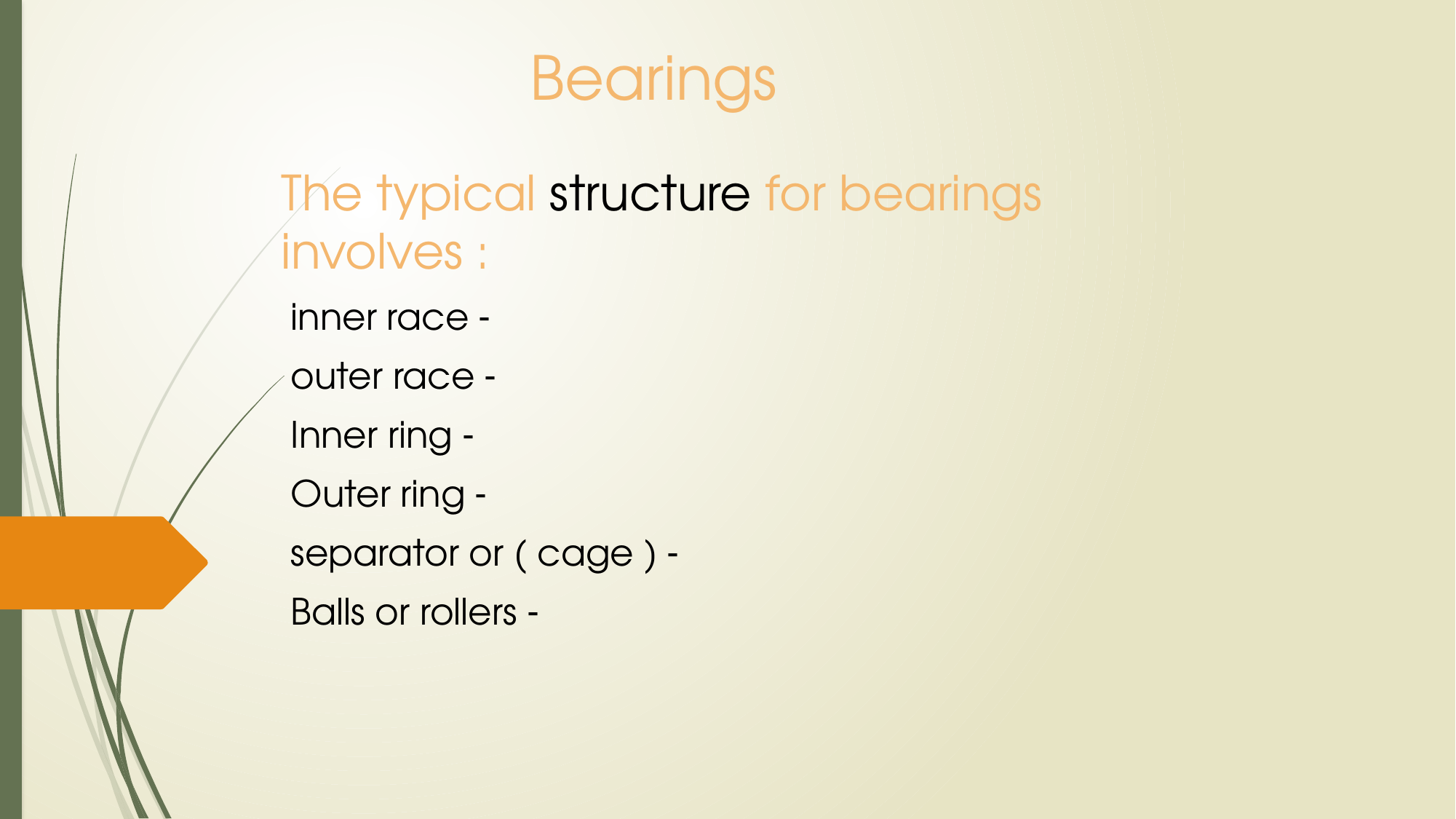

# Bearings
The typical structure for bearings involves :
 - inner race
- outer race
- Inner ring
- Outer ring
- separator or ( cage )
- Balls or rollers